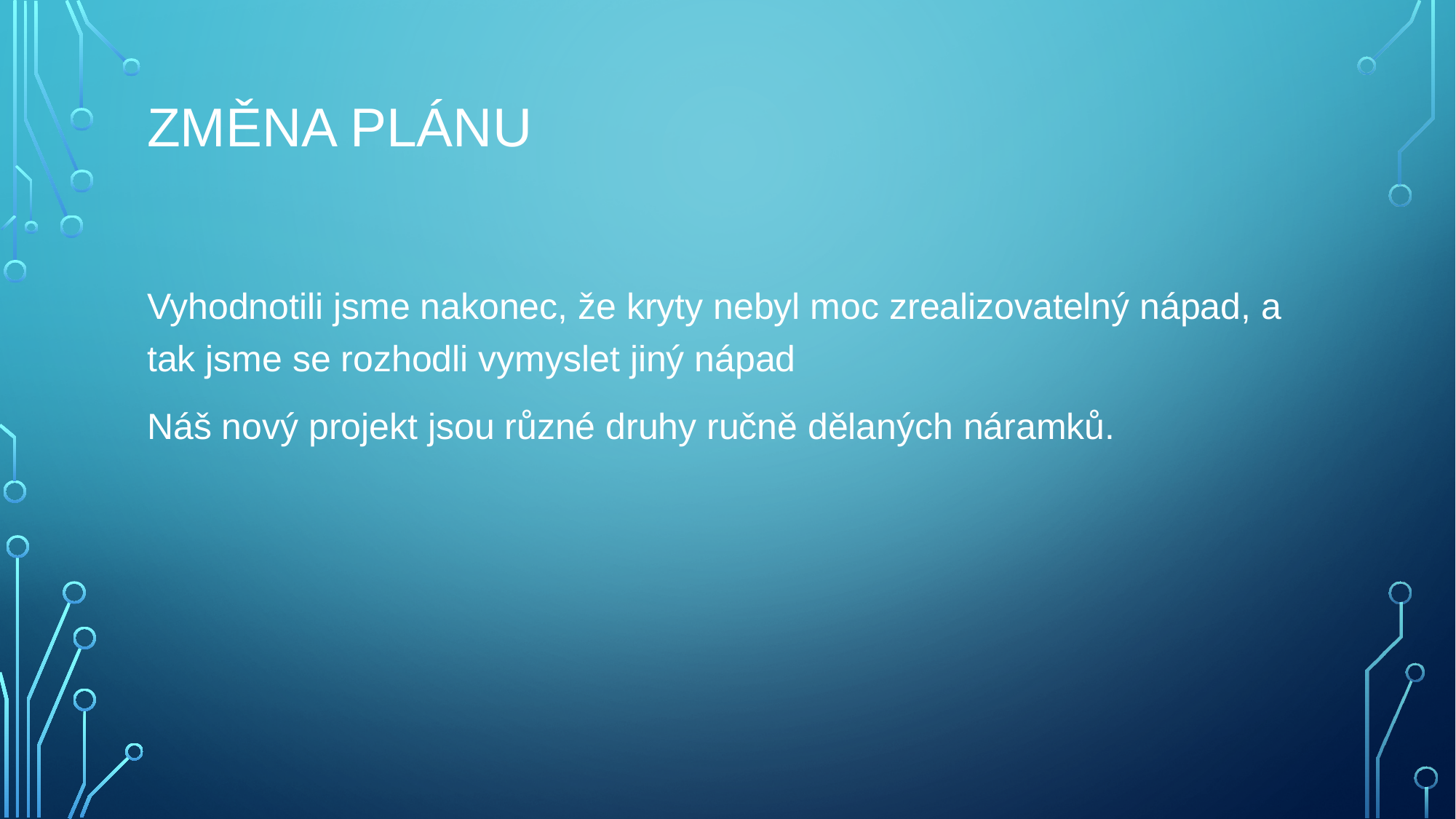

# ZMĚNA PLÁNU
Vyhodnotili jsme nakonec, že kryty nebyl moc zrealizovatelný nápad, a tak jsme se rozhodli vymyslet jiný nápad
Náš nový projekt jsou různé druhy ručně dělaných náramků.